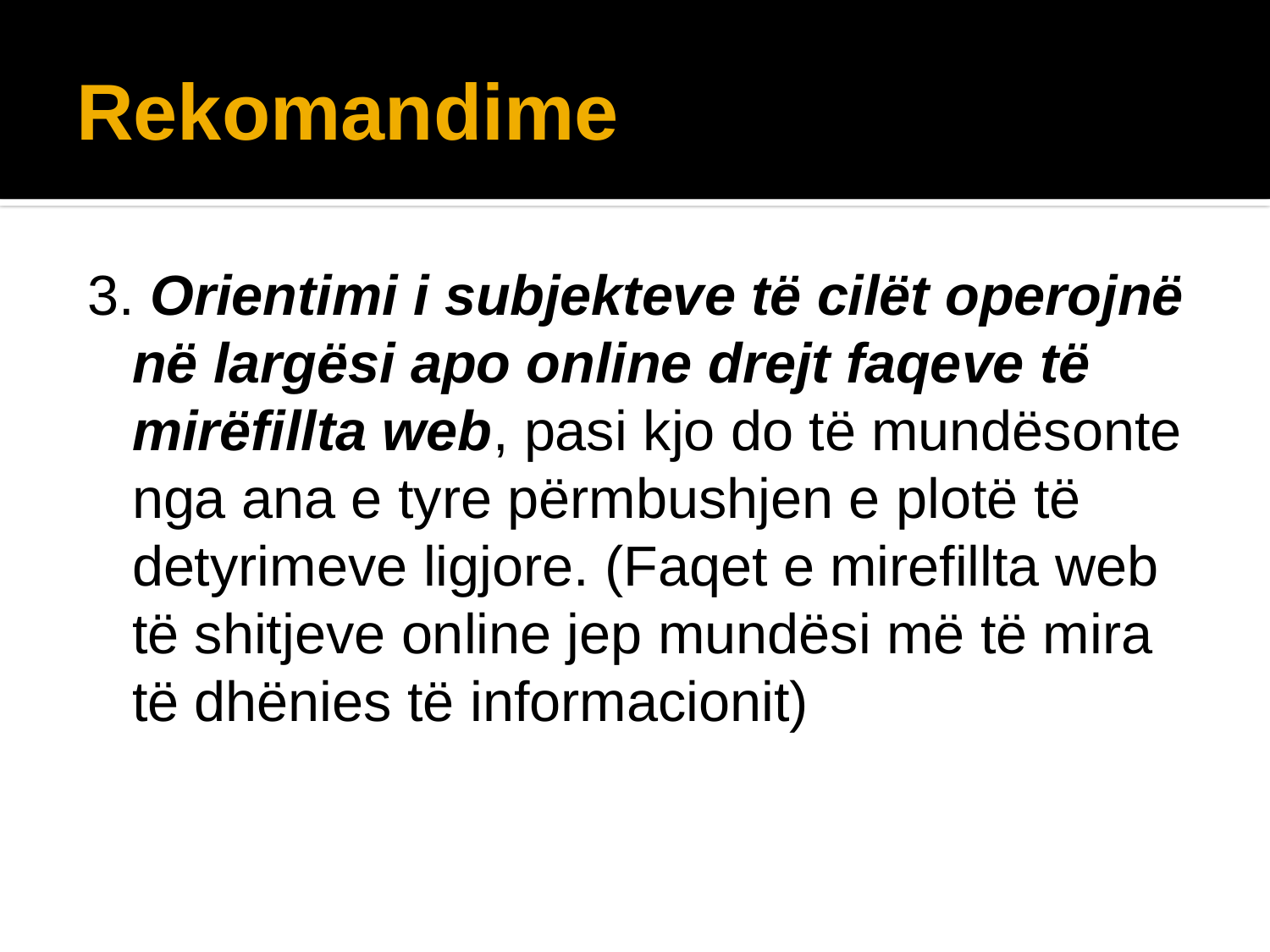

# Rekomandime
3. Orientimi i subjekteve të cilët operojnë në largësi apo online drejt faqeve të mirëfillta web, pasi kjo do të mundësonte nga ana e tyre përmbushjen e plotë të   detyrimeve ligjore. (Faqet e mirefillta web të shitjeve online jep mundësi më të mira të dhënies të informacionit)